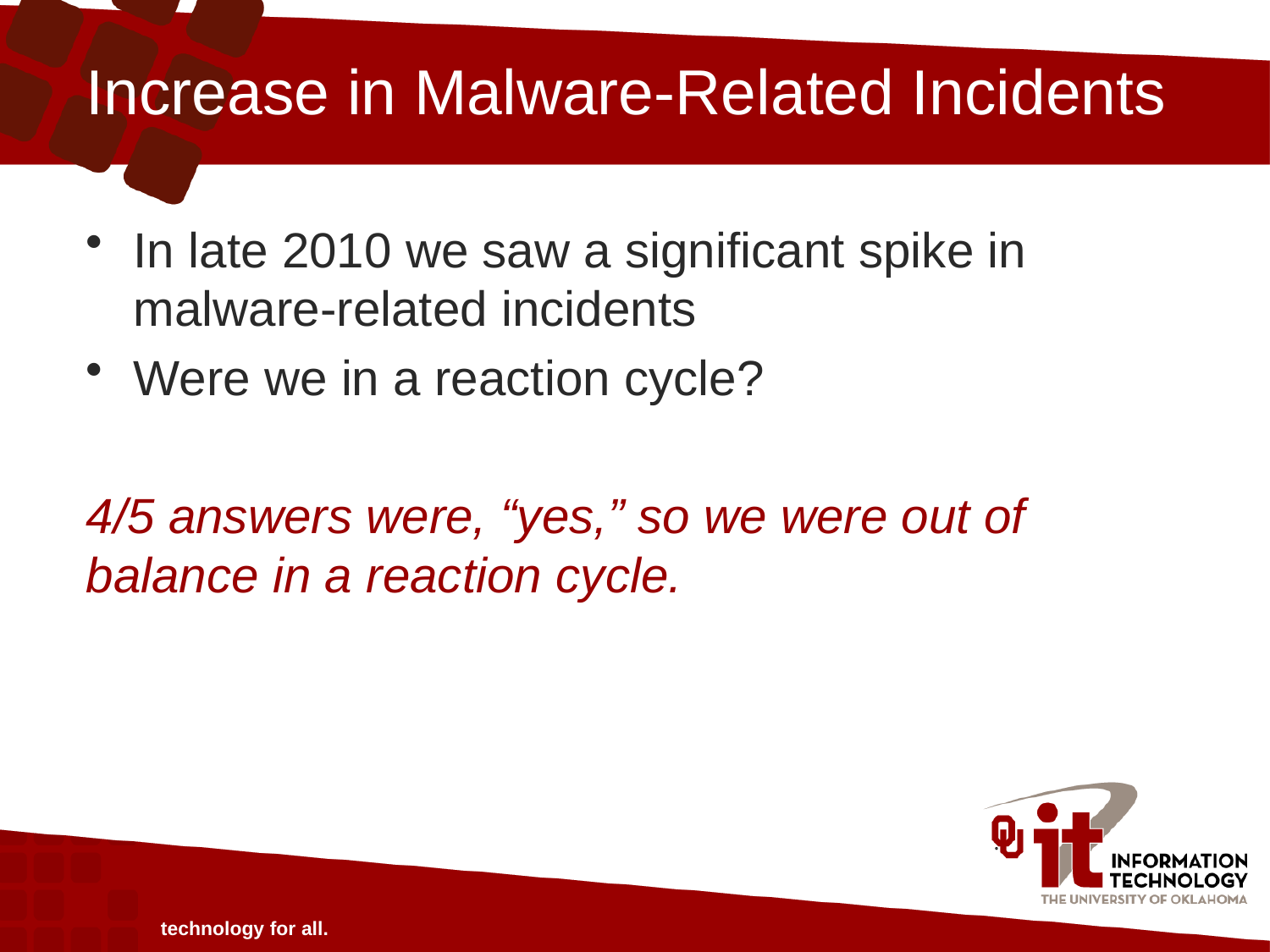

# Increase in Malware-Related Incidents
In late 2010 we saw a significant spike in malware-related incidents
Were we in a reaction cycle?

4/5 answers were, “yes,” so we were out of balance in a reaction cycle.
technology for all.